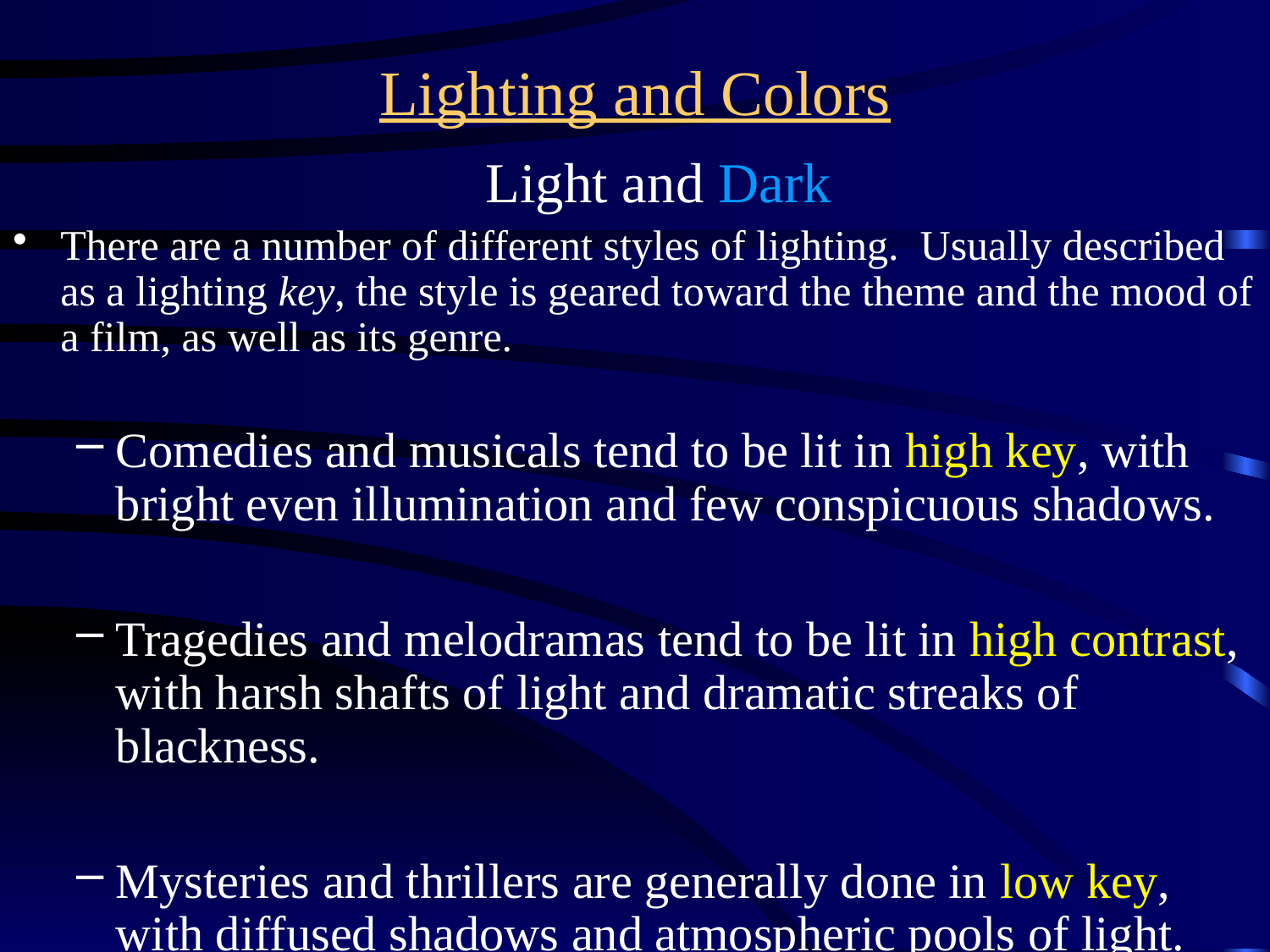

# Lighting and Colors
	Light and Dark
There are a number of different styles of lighting.  Usually described as a lighting key, the style is geared toward the theme and the mood of a film, as well as its genre.

Comedies and musicals tend to be lit in high key, with bright even illumination and few conspicuous shadows.

Tragedies and melodramas tend to be lit in high contrast, with harsh shafts of light and dramatic streaks of blackness.

Mysteries and thrillers are generally done in low key, with diffused shadows and atmospheric pools of light.